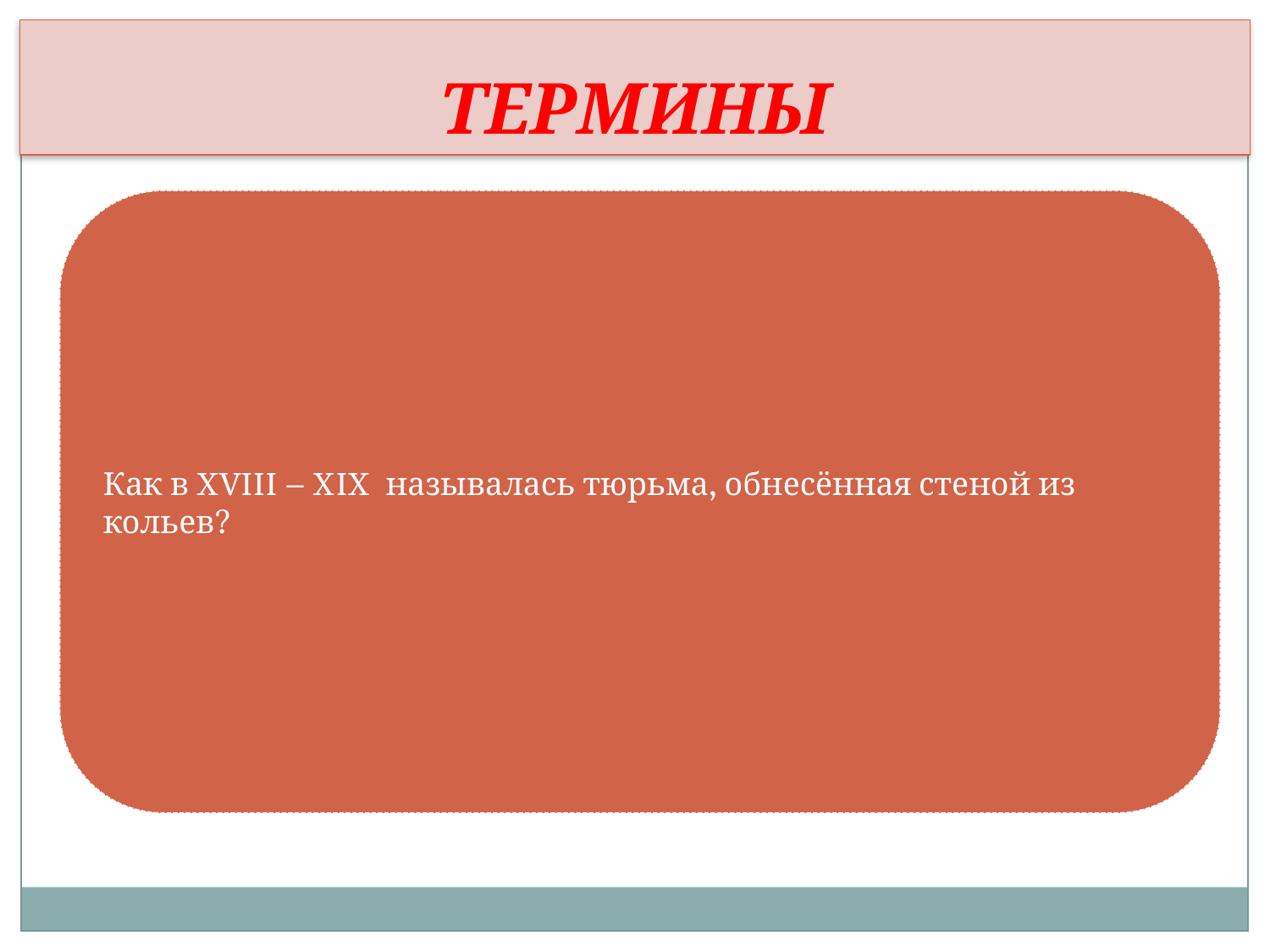

ТЕРМИНЫ
Как в XVIII – XIX  называлась тюрьма, обнесённая стеной из кольев?